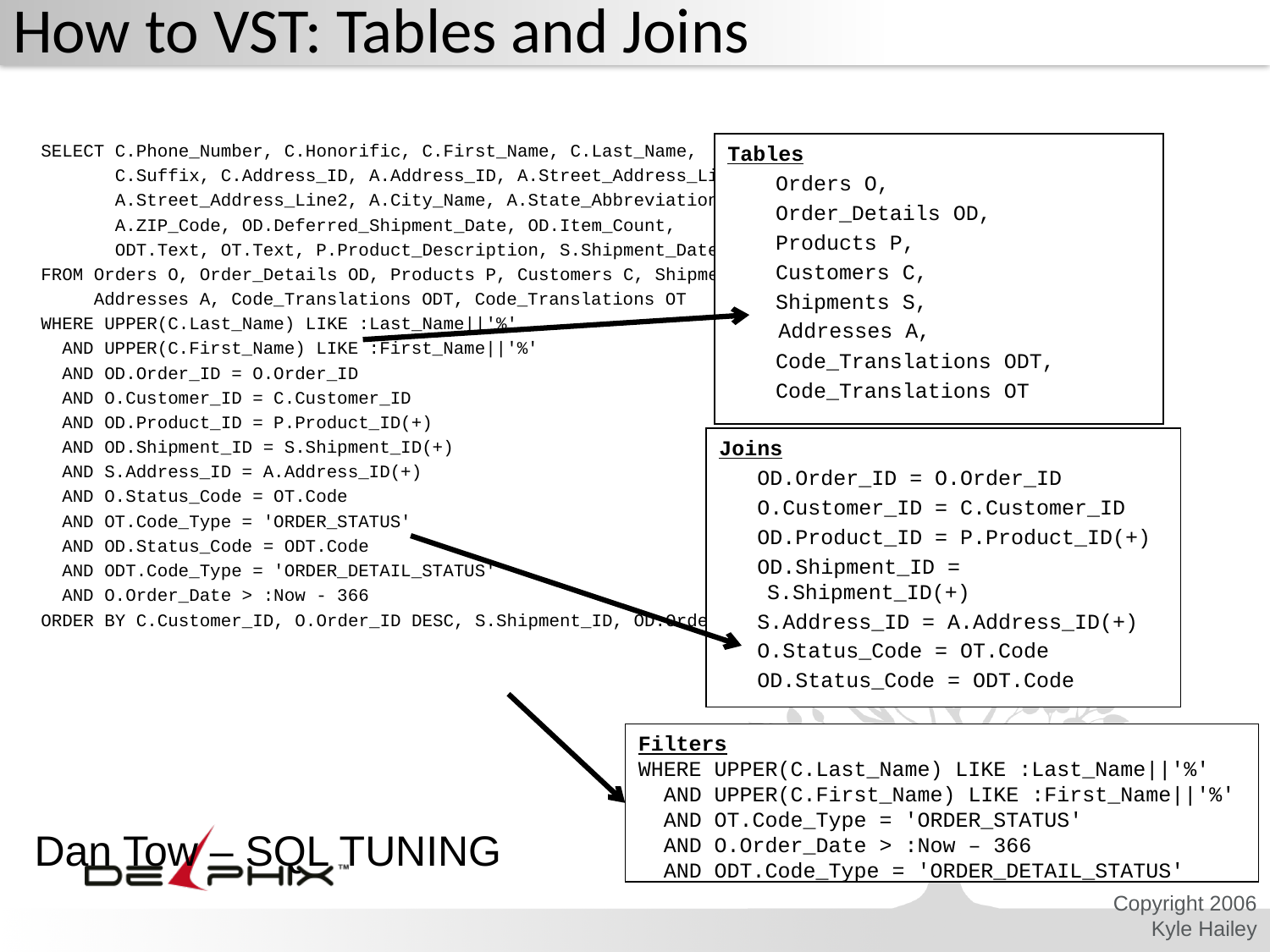

# How to VST: Tables and Joins
SELECT C.Phone_Number, C.Honorific, C.First_Name, C.Last_Name,
       C.Suffix, C.Address_ID, A.Address_ID, A.Street_Address_Line1,
       A.Street_Address_Line2, A.City_Name, A.State_Abbreviation,
       A.ZIP_Code, OD.Deferred_Shipment_Date, OD.Item_Count,
       ODT.Text, OT.Text, P.Product_Description, S.Shipment_Date
FROM Orders O, Order_Details OD, Products P, Customers C, Shipments S,
     Addresses A, Code_Translations ODT, Code_Translations OT
WHERE UPPER(C.Last_Name) LIKE :Last_Name||'%'
  AND UPPER(C.First_Name) LIKE :First_Name||'%'
  AND OD.Order_ID = O.Order_ID
  AND O.Customer_ID = C.Customer_ID
  AND OD.Product_ID = P.Product_ID(+)
  AND OD.Shipment_ID = S.Shipment_ID(+)
  AND S.Address_ID = A.Address_ID(+)
  AND O.Status_Code = OT.Code
  AND OT.Code_Type = 'ORDER_STATUS'
  AND OD.Status_Code = ODT.Code
  AND ODT.Code_Type = 'ORDER_DETAIL_STATUS'
  AND O.Order_Date > :Now - 366
ORDER BY C.Customer_ID, O.Order_ID DESC, S.Shipment_ID, OD.Order_Detail_ID;

Tables
	Orders O,
	Order_Details OD,
	Products P,
	Customers C,
	Shipments S,
    Addresses A,
	Code_Translations ODT,
	Code_Translations OT

Joins
   OD.Order_ID = O.Order_ID
   O.Customer_ID = C.Customer_ID
   OD.Product_ID = P.Product_ID(+)
   OD.Shipment_ID = S.Shipment_ID(+)
   S.Address_ID = A.Address_ID(+)
   O.Status_Code = OT.Code
   OD.Status_Code = ODT.Code

Filters
WHERE UPPER(C.Last_Name) LIKE :Last_Name||'%'
  AND UPPER(C.First_Name) LIKE :First_Name||'%'
  AND OT.Code_Type = 'ORDER_STATUS'
  AND O.Order_Date > :Now – 366
  AND ODT.Code_Type = 'ORDER_DETAIL_STATUS'

Dan Tow – SQL TUNING
Copyright 2006 Kyle Hailey